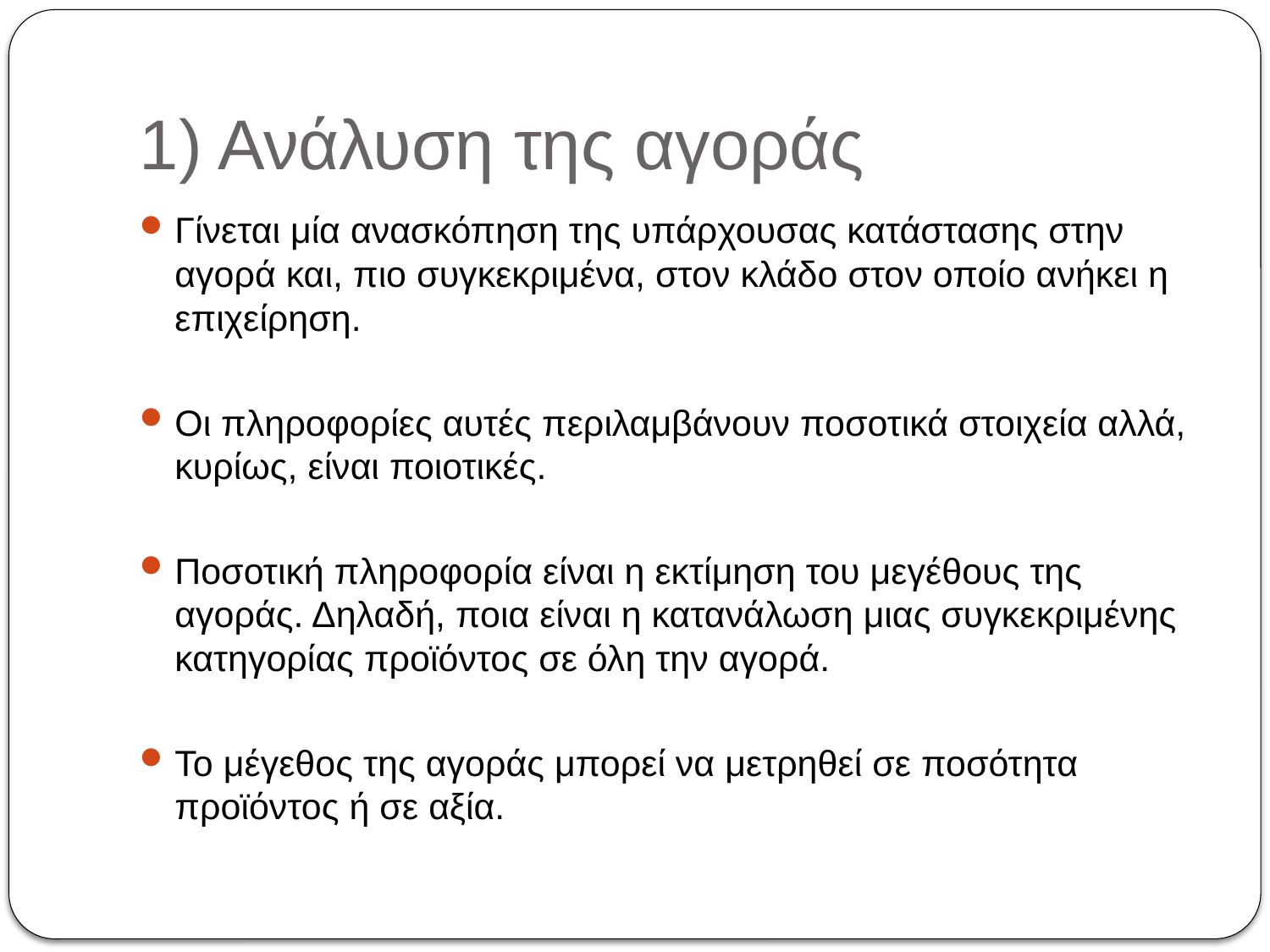

# 1) Ανάλυση της αγοράς
Γίνεται μία ανασκόπηση της υπάρχουσας κατάστασης στην αγορά και, πιο συγκεκριμένα, στον κλάδο στον οποίο ανήκει η επιχείρηση.

Οι πληροφορίες αυτές περιλαμβάνουν ποσοτικά στοιχεία αλλά, κυρίως, είναι ποιοτικές.

Ποσοτική πληροφορία είναι η εκτίμηση του μεγέθους της αγοράς. Δηλαδή, ποια είναι η κατανάλωση μιας συγκεκριμένης κατηγορίας προϊόντος σε όλη την αγορά.

Το μέγεθος της αγοράς μπορεί να μετρηθεί σε ποσότητα προϊόντος ή σε αξία.